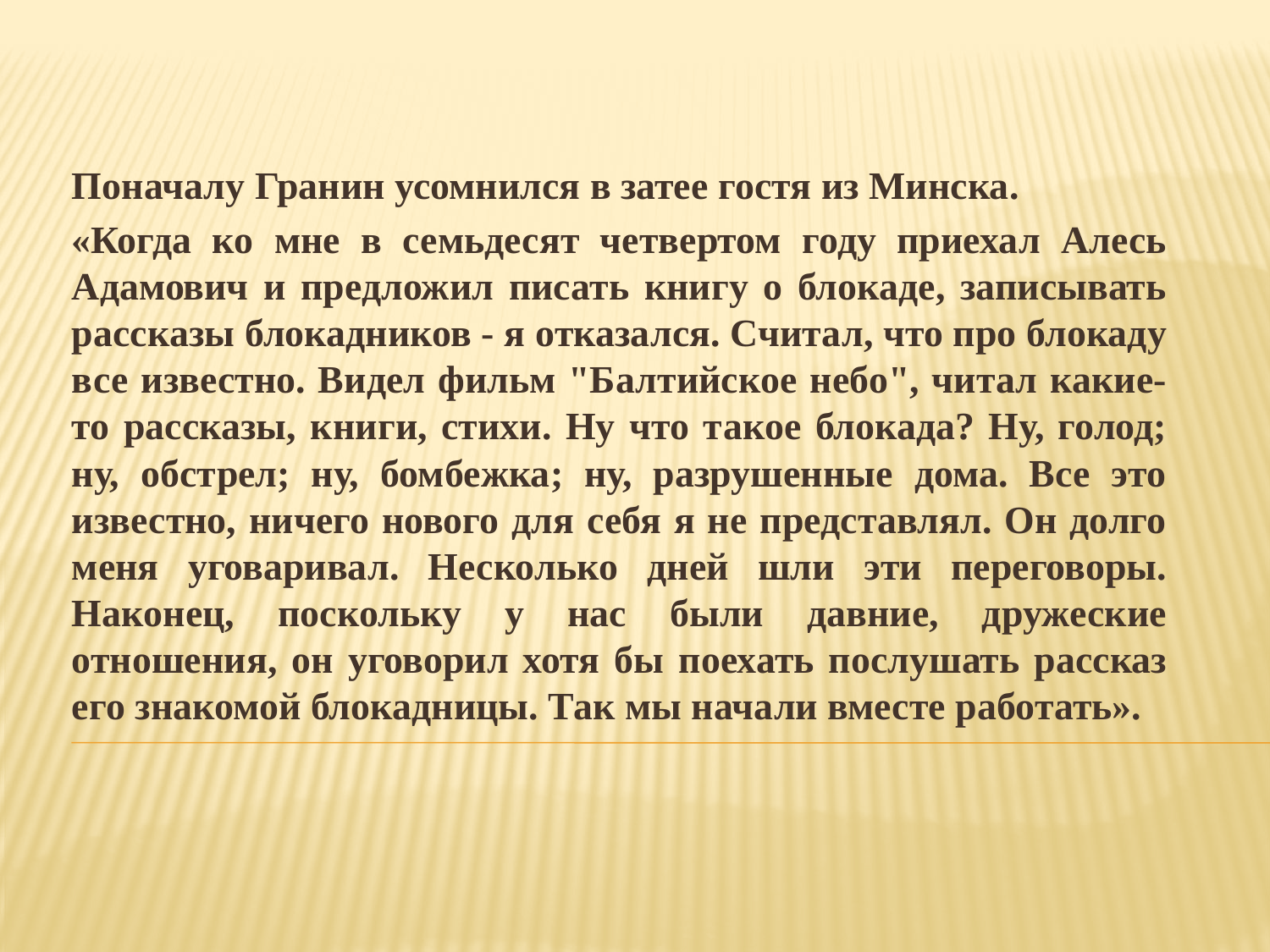

#

Поначалу Гранин усомнился в затее гостя из Минска.
«Когда ко мне в семьдесят четвертом году приехал Алесь Адамович и предложил писать книгу о блокаде, записывать рассказы блокадников - я отказался. Считал, что про блокаду все известно. Видел фильм "Балтийское небо", читал какие-то рассказы, книги, стихи. Ну что такое блокада? Ну, голод; ну, обстрел; ну, бомбежка; ну, разрушенные дома. Все это известно, ничего нового для себя я не представлял. Он долго меня уговаривал. Несколько дней шли эти переговоры. Наконец, поскольку у нас были давние, дружеские отношения, он уговорил хотя бы поехать послушать рассказ его знакомой блокадницы. Так мы начали вместе работать».